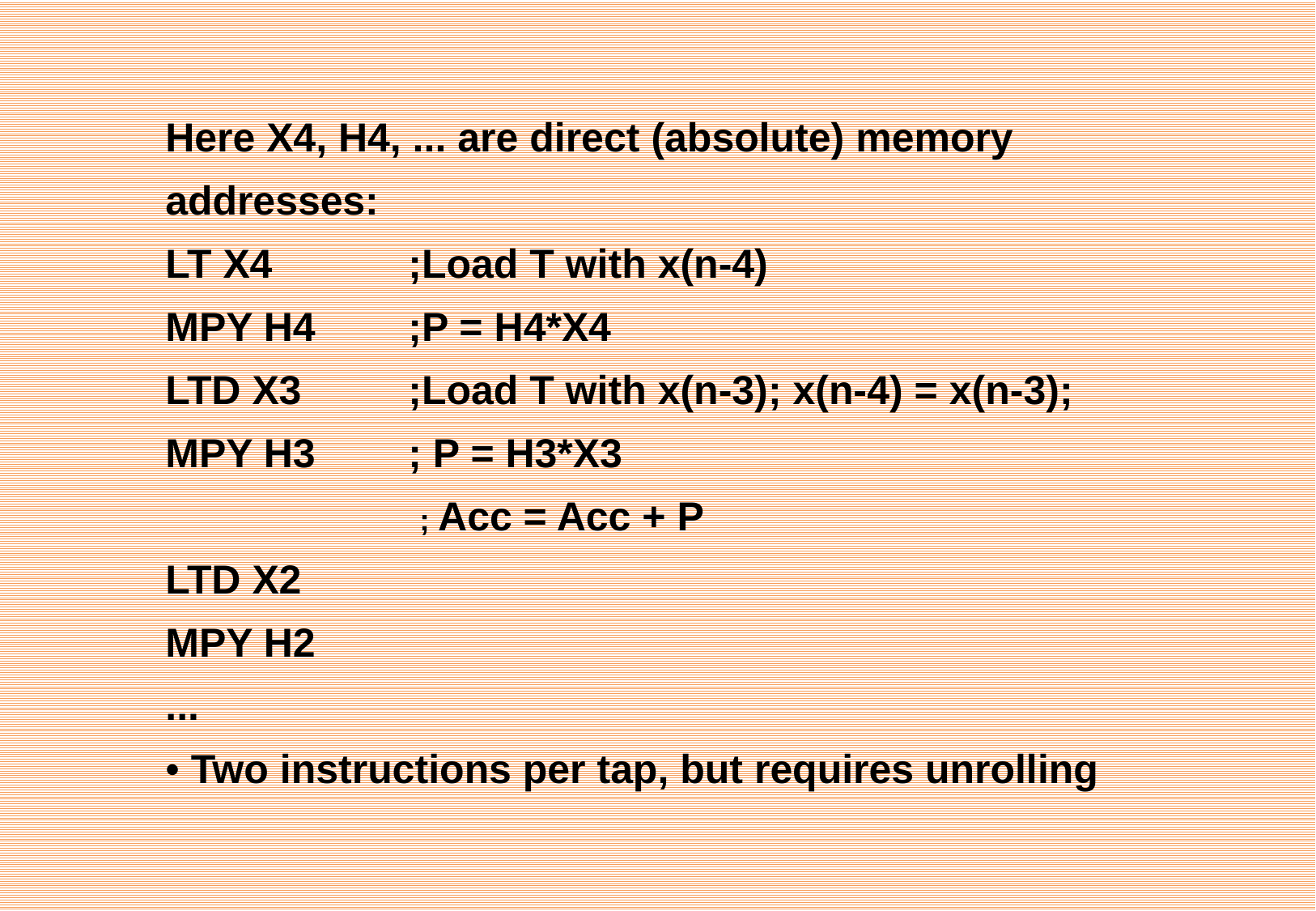

Here X4, H4, ... are direct (absolute) memory addresses:
LT X4 		;Load T with x(n-4)
MPY H4 	;P = H4*X4
LTD X3 	;Load T with x(n-3); x(n-4) = x(n-3);
MPY H3 	; P = H3*X3
		 ; Acc = Acc + P
LTD X2
MPY H2
...
• Two instructions per tap, but requires unrolling